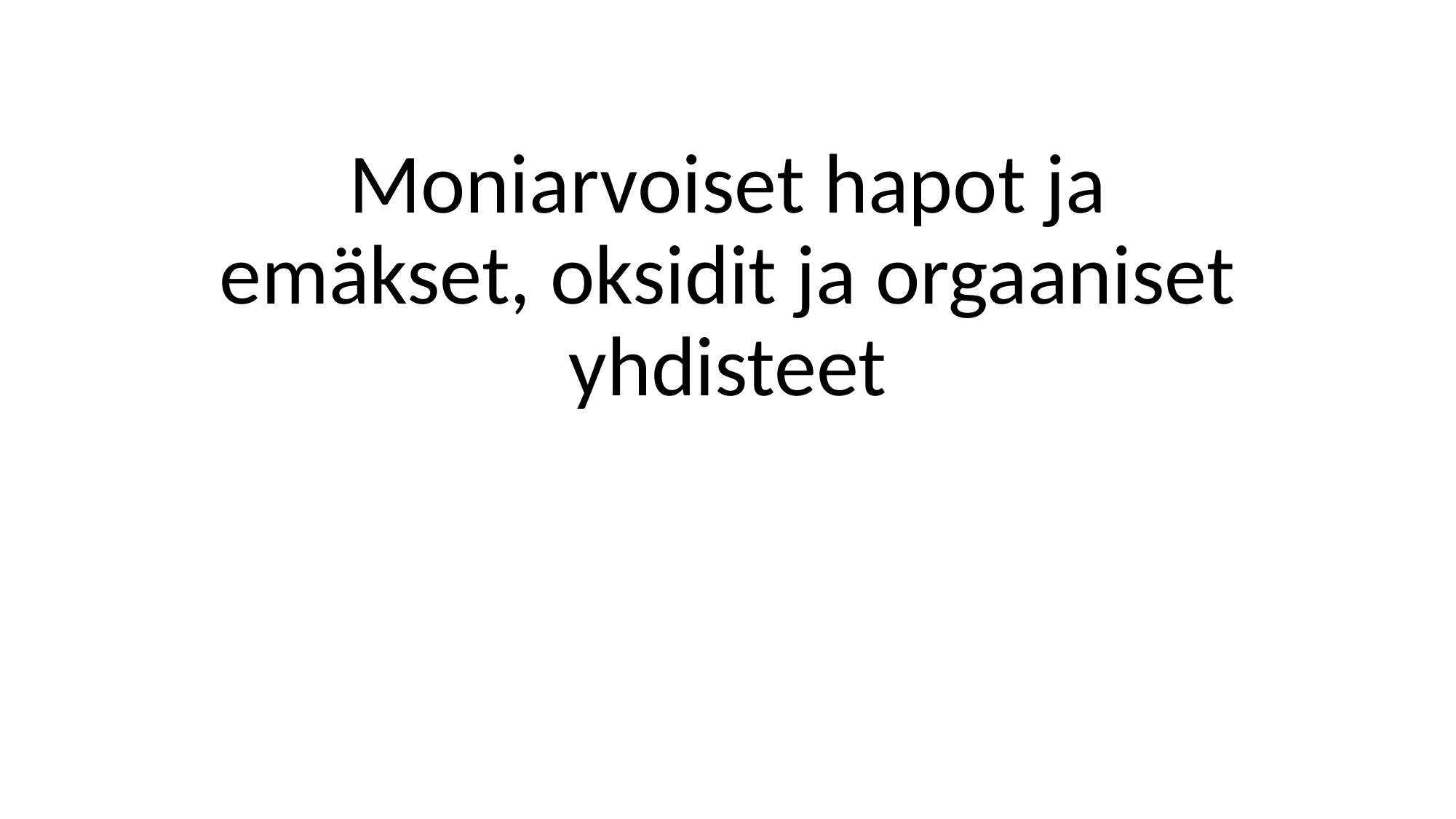

# Moniarvoiset hapot ja emäkset, oksidit ja orgaaniset yhdisteet